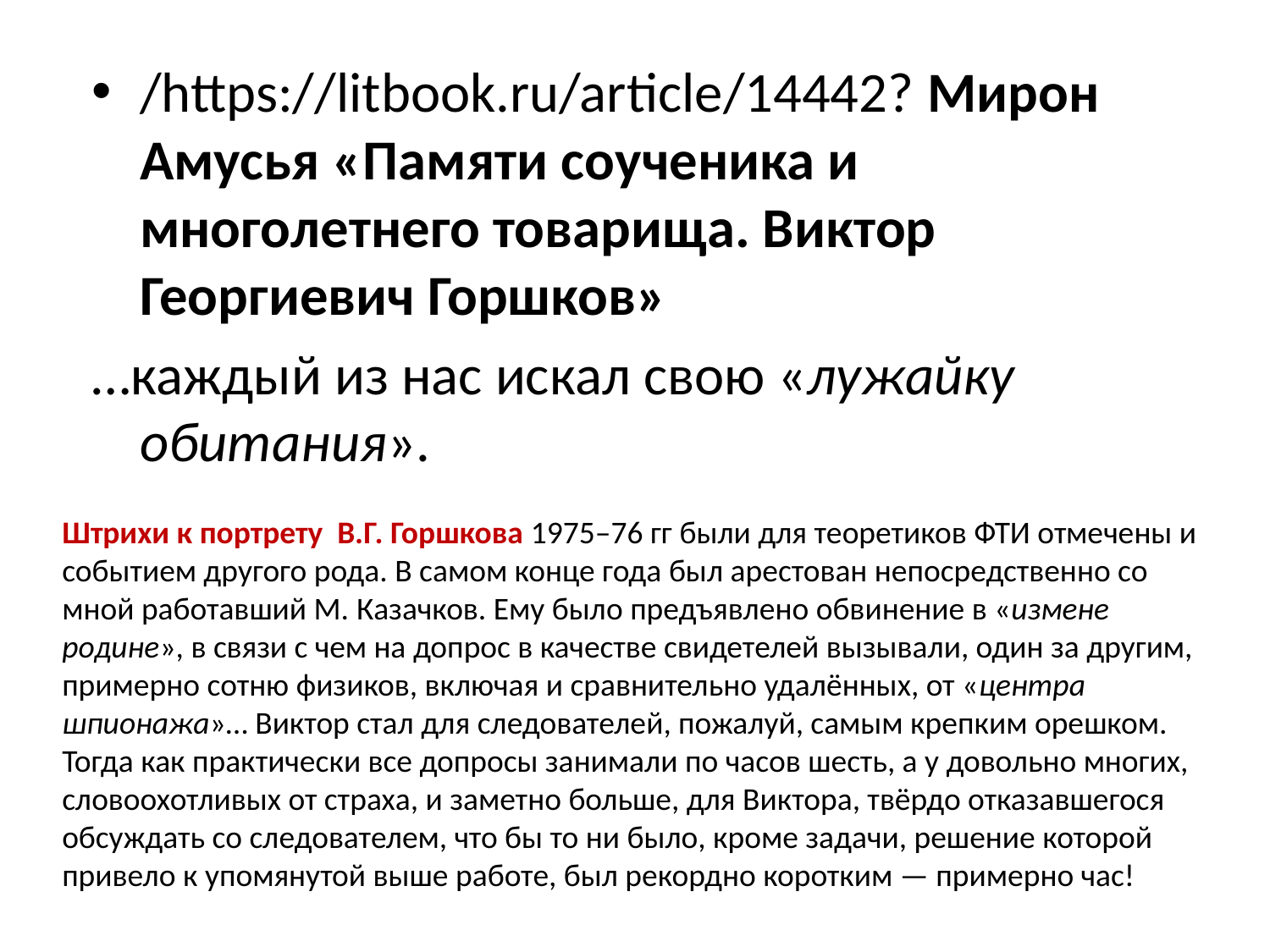

/https://litbook.ru/article/14442? Мирон Амусья «Памяти соученика и многолетнего товарища. Виктор Георгиевич Горшков»
…каждый из нас искал свою «лужайку обитания».

Штрихи к портрету  В.Г. Горшкова 1975–76 гг были для теоретиков ФТИ отмечены и событием другого рода. В самом конце года был арестован непосредственно со мной работавший М. Казачков. Ему было предъявлено обвинение в «измене родине», в связи с чем на допрос в качестве свидетелей вызывали, один за другим, примерно сотню физиков, включая и сравнительно удалённых, от «центра шпионажа»… Виктор стал для следователей, пожалуй, самым крепким орешком. Тогда как практически все допросы занимали по часов шесть, а у довольно многих, словоохотливых от страха, и заметно больше, для Виктора, твёрдо отказавшегося обсуждать со следователем, что бы то ни было, кроме задачи, решение которой привело к упомянутой выше работе, был рекордно коротким — примерно час!